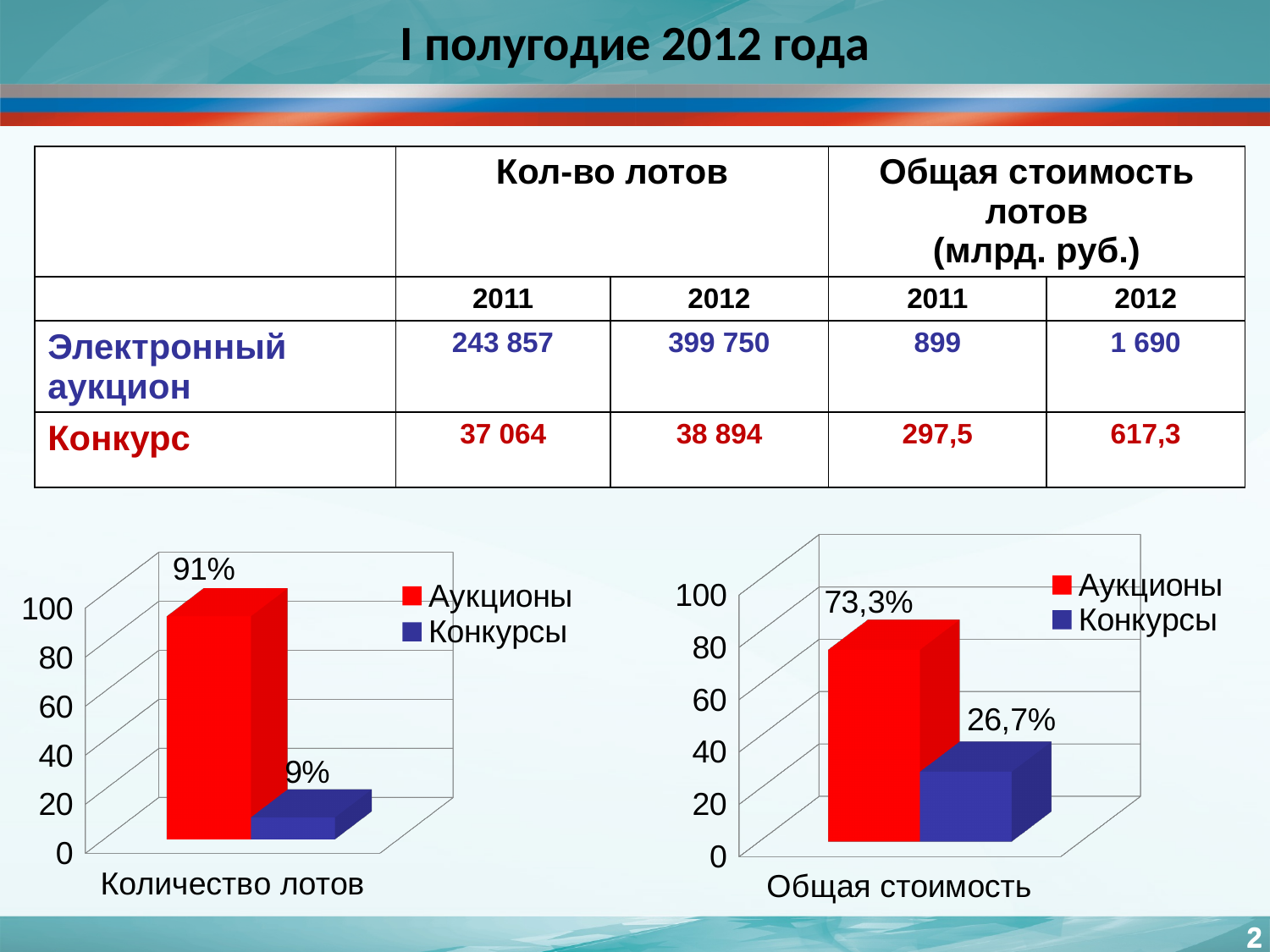

# I полугодие 2012 года
|  | Кол-во лотов |  | Общая стоимость лотов (млрд. руб.) |  |
| --- | --- | --- | --- | --- |
|  | 2011 | 2012 | 2011 | 2012 |
| Электронный аукцион | 243 857 | 399 750 | 899 | 1 690 |
| Конкурс | 37 064 | 38 894 | 297,5 | 617,3 |

[unsupported chart]

[unsupported chart]

2
2